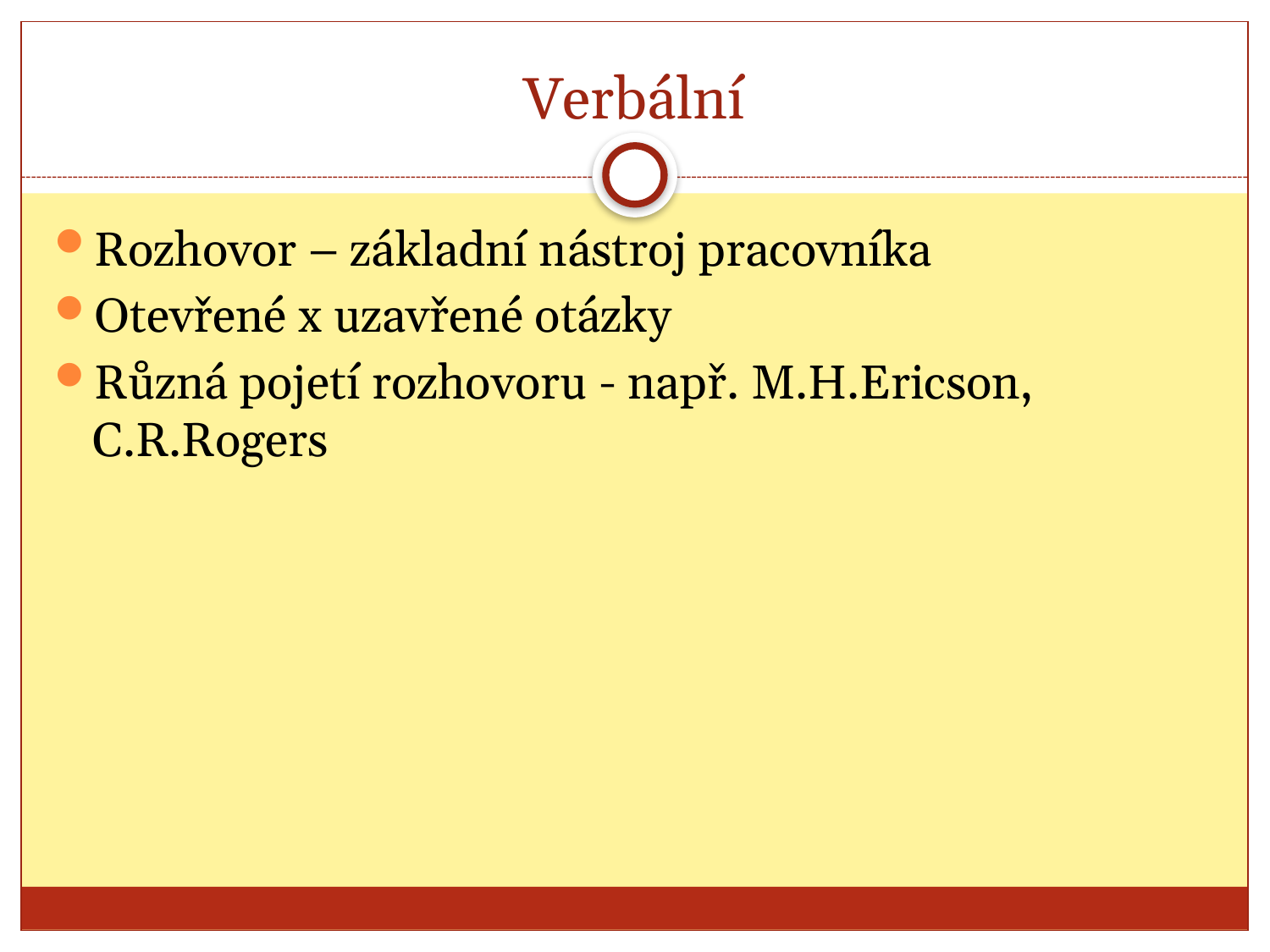

# Verbální
Rozhovor – základní nástroj pracovníka
Otevřené x uzavřené otázky
Různá pojetí rozhovoru - např. M.H.Ericson, C.R.Rogers